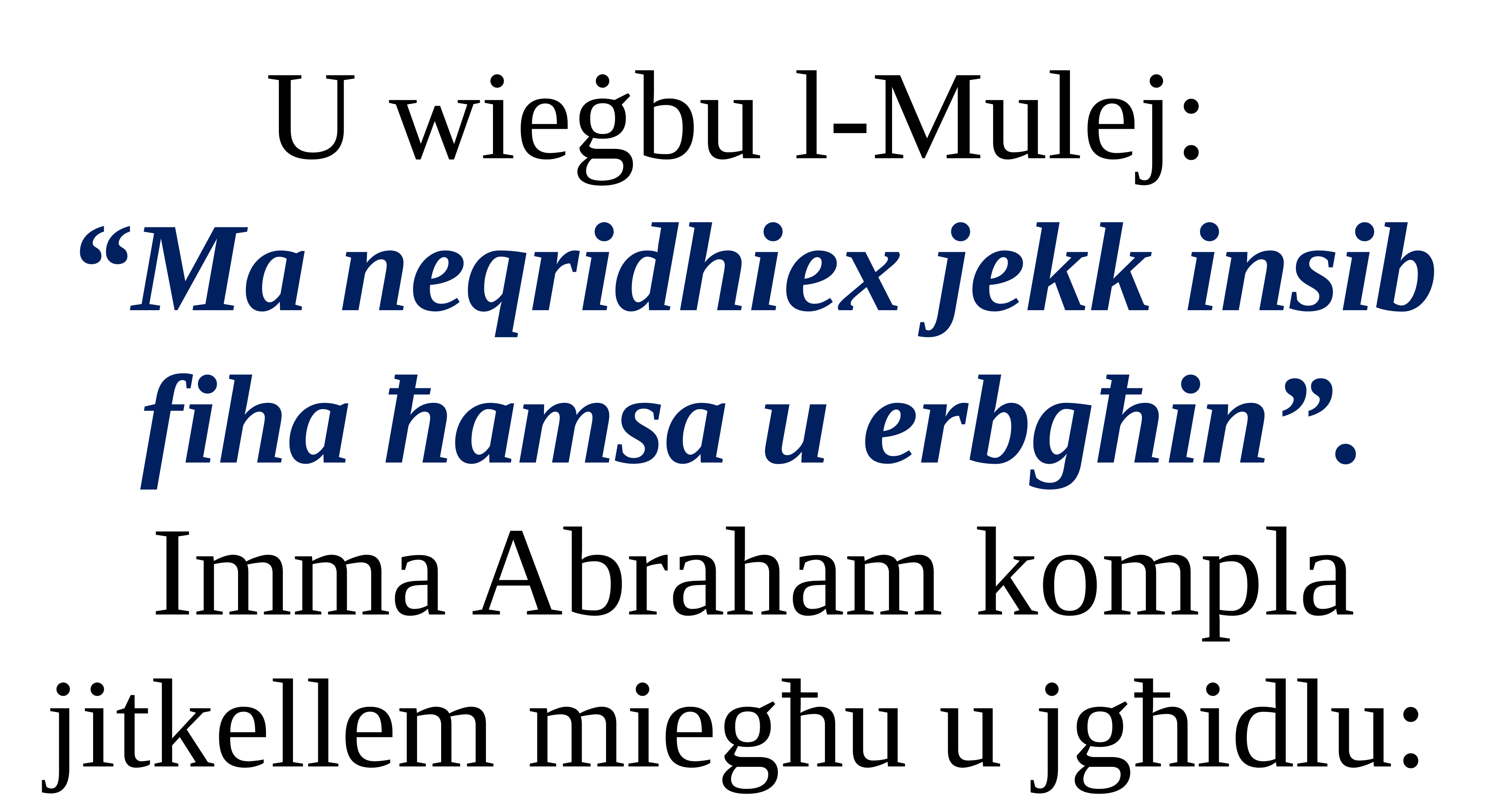

U wieġbu l-Mulej:
“Ma neqridhiex jekk insib fiha ħamsa u erbgħin”.
Imma Abraham kompla jitkellem miegħu u jgħidlu: